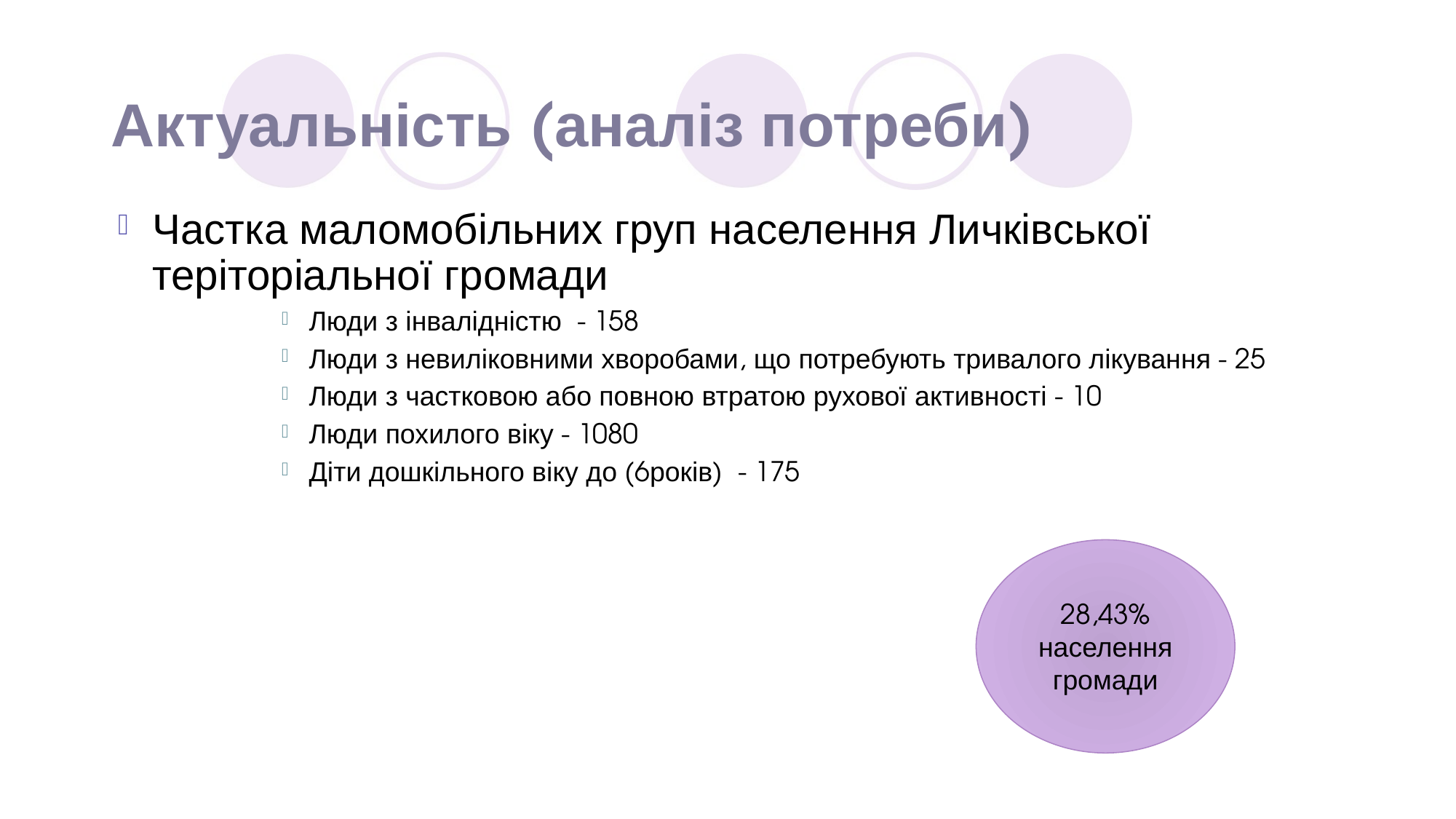

# Актуальність (аналіз потреби)
Частка маломобільних груп населення Личківської теріторіальної громади
Люди з інвалідністю  - 158
Люди з невиліковними хворобами, що потребують тривалого лікування - 25
Люди з частковою або повною втратою рухової активності - 10
Люди похилого віку - 1080
Діти дошкільного віку до (6років)  - 175
28,43% населення громади